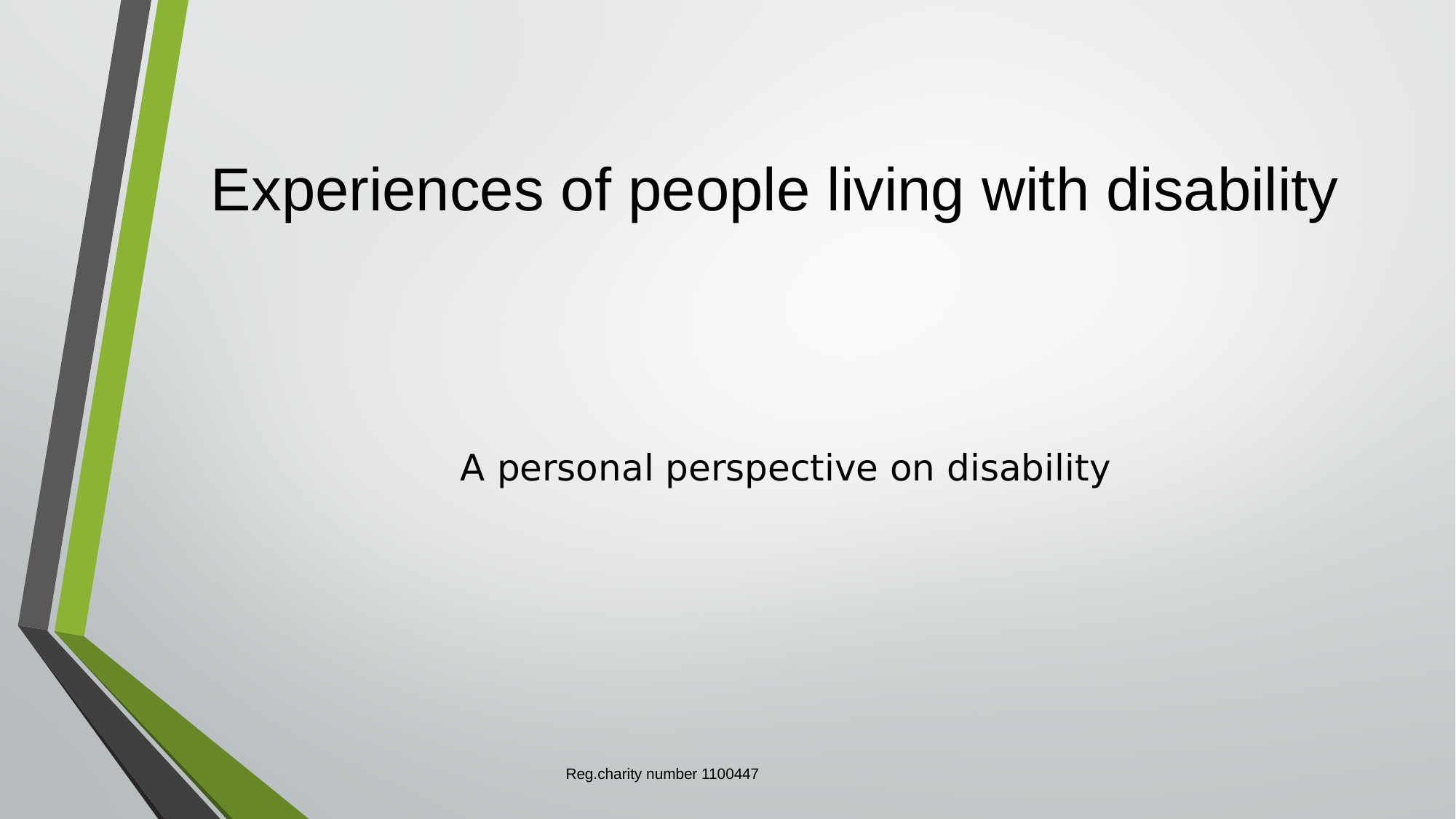

# Experiences of people living with disability

A personal perspective on disability
Reg.charity number 1100447